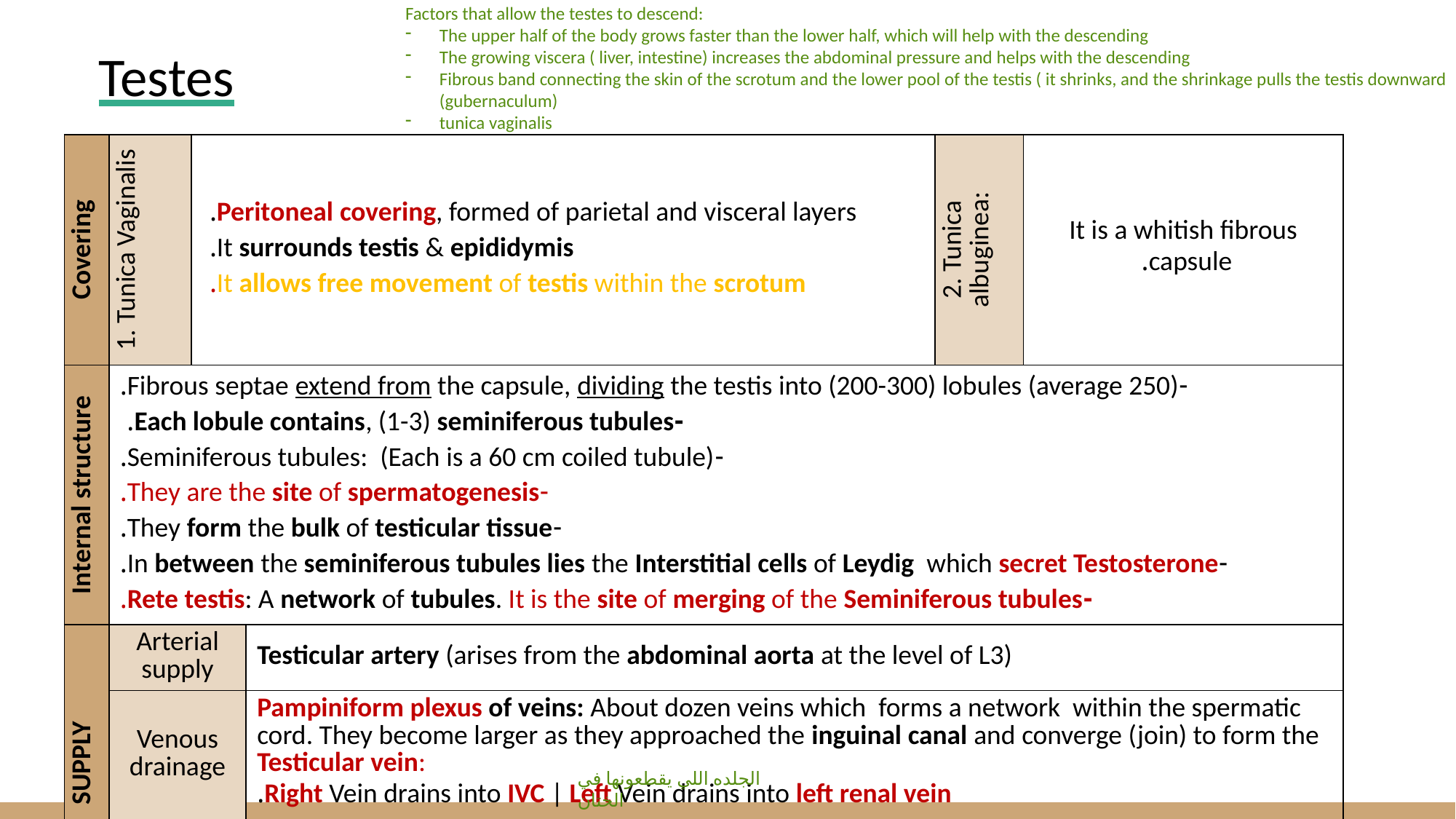

Factors that allow the testes to descend:
The upper half of the body grows faster than the lower half, which will help with the descending
The growing viscera ( liver, intestine) increases the abdominal pressure and helps with the descending
Fibrous band connecting the skin of the scrotum and the lower pool of the testis ( it shrinks, and the shrinkage pulls the testis downward (gubernaculum)
tunica vaginalis
Testes
| Covering | 1. Tunica Vaginalis | Peritoneal covering, formed of parietal and visceral layers. It surrounds testis & epididymis. It allows free movement of testis within the scrotum. |  | 2. Tunica albuginea: | It is a whitish fibrous capsule. |
| --- | --- | --- | --- | --- | --- |
| Internal structure | -Fibrous septae extend from the capsule, dividing the testis into (200-300) lobules (average 250). -Each lobule contains, (1-3) seminiferous tubules. -Seminiferous tubules: (Each is a 60 cm coiled tubule). -They are the site of spermatogenesis. -They form the bulk of testicular tissue. -In between the seminiferous tubules lies the Interstitial cells of Leydig which secret Testosterone. -Rete testis: A network of tubules. It is the site of merging of the Seminiferous tubules. |  |  |  |  |
| SUPPLY | Arterial supply |  | Testicular artery (arises from the abdominal aorta at the level of L3) |  |  |
|  | Venous drainage |  | Pampiniform plexus of veins: About dozen veins which forms a network within the spermatic cord. They become larger as they approached the inguinal canal and converge (join) to form the Testicular vein: Right Vein drains into IVC | Left Vein drains into left renal vein. |  |  |
|  | Lymphatic drainage |  | Testicular Lymphatics: follow arteries and veins of the testis, End in Lumbar (par aortic) nodes. Scrotum, Penis and Prepuce : Terminate in Superficial inguinal nodes. |  |  |
الجلده اللي يقطعونها في الختان